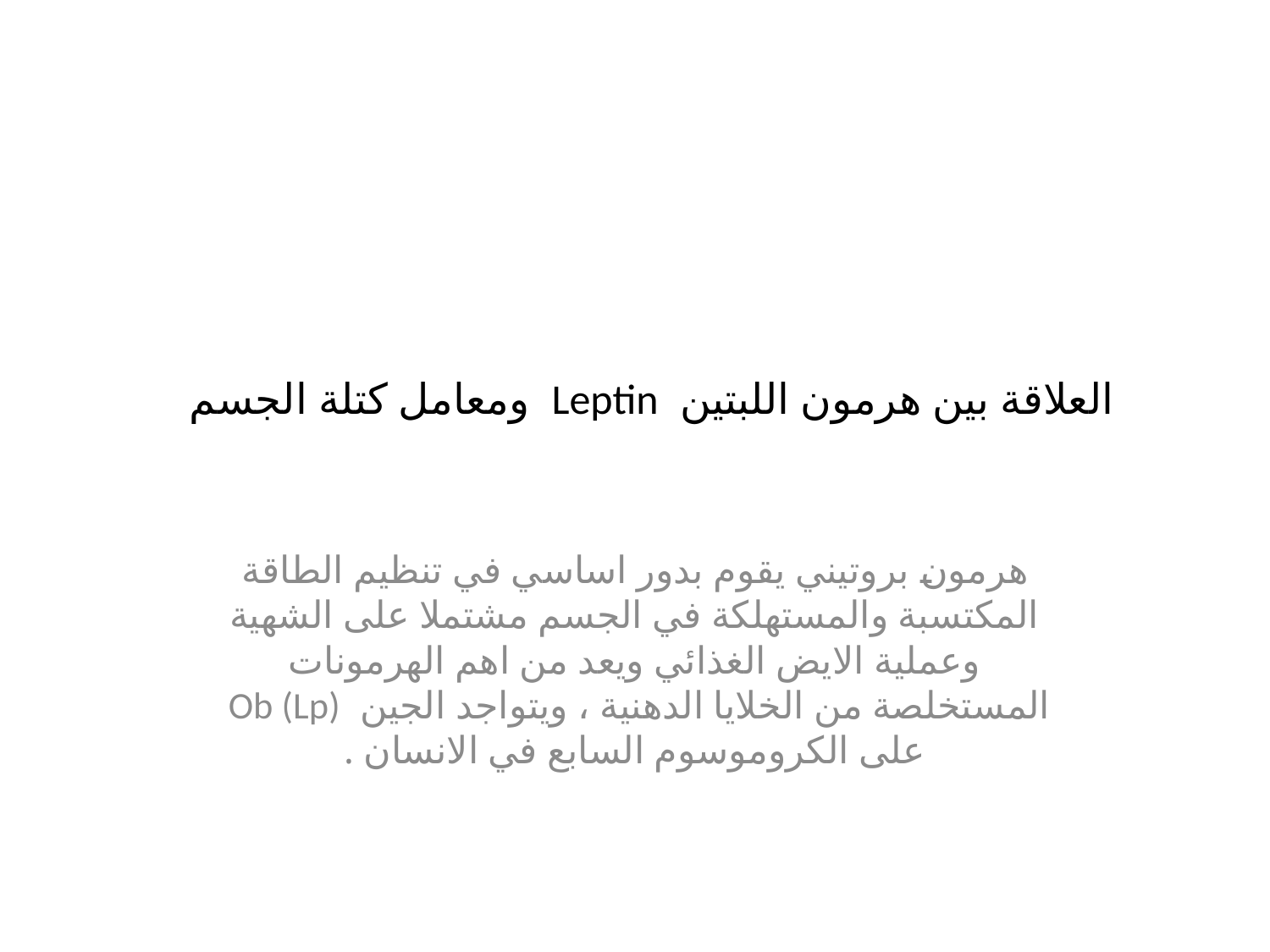

# العلاقة بين هرمون اللبتين  Leptin  ومعامل كتلة الجسم
هرمون بروتيني يقوم بدور اساسي في تنظيم الطاقة المكتسبة والمستهلكة في الجسم مشتملا على الشهية وعملية الايض الغذائي ويعد من اهم الهرمونات المستخلصة من الخلايا الدهنية ، ويتواجد الجين  Ob (Lp)  على الكروموسوم السابع في الانسان .